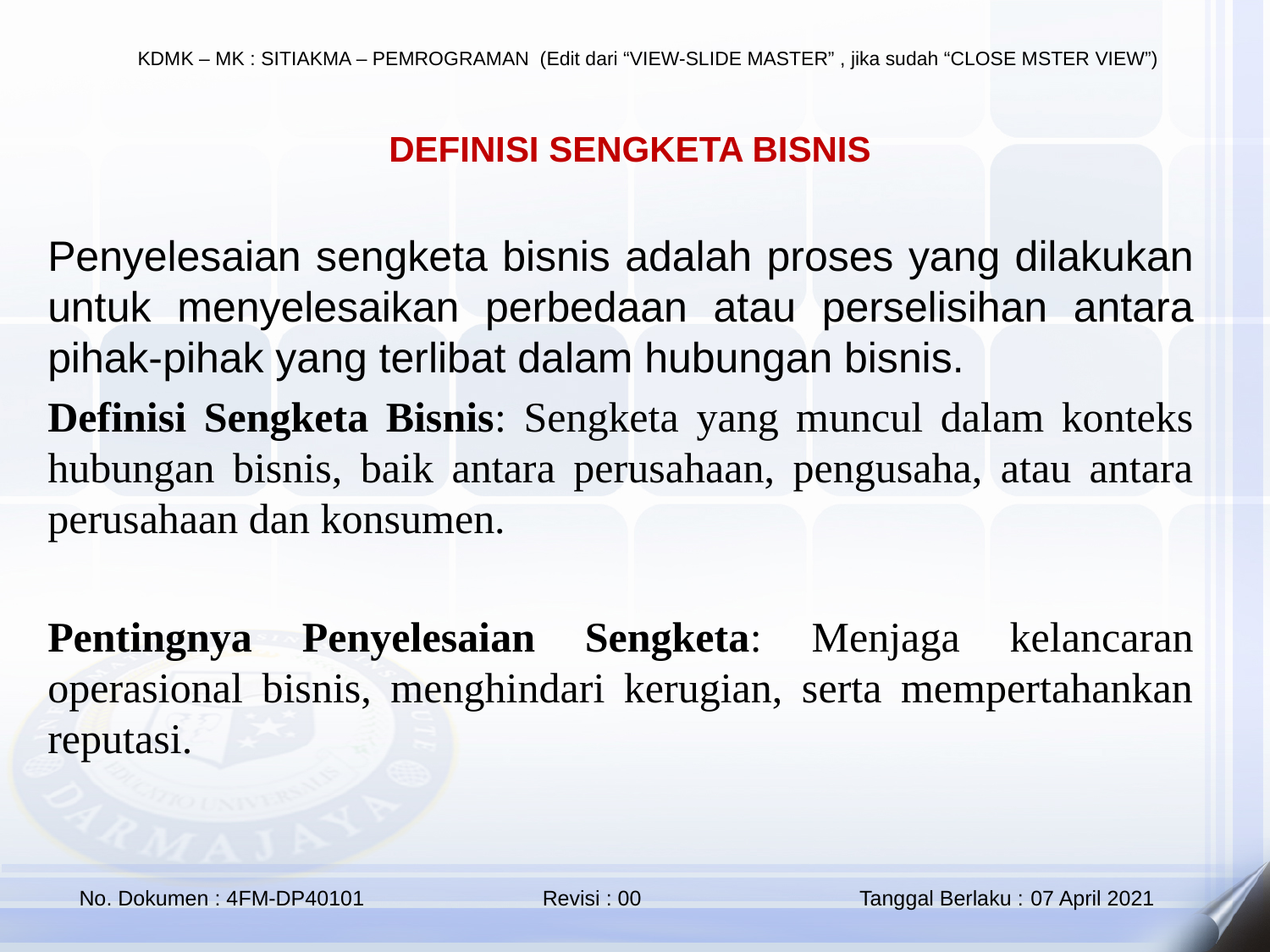

DEFINISI SENGKETA BISNIS
Penyelesaian sengketa bisnis adalah proses yang dilakukan untuk menyelesaikan perbedaan atau perselisihan antara pihak-pihak yang terlibat dalam hubungan bisnis.
Definisi Sengketa Bisnis: Sengketa yang muncul dalam konteks hubungan bisnis, baik antara perusahaan, pengusaha, atau antara perusahaan dan konsumen.

Pentingnya Penyelesaian Sengketa: Menjaga kelancaran operasional bisnis, menghindari kerugian, serta mempertahankan reputasi.